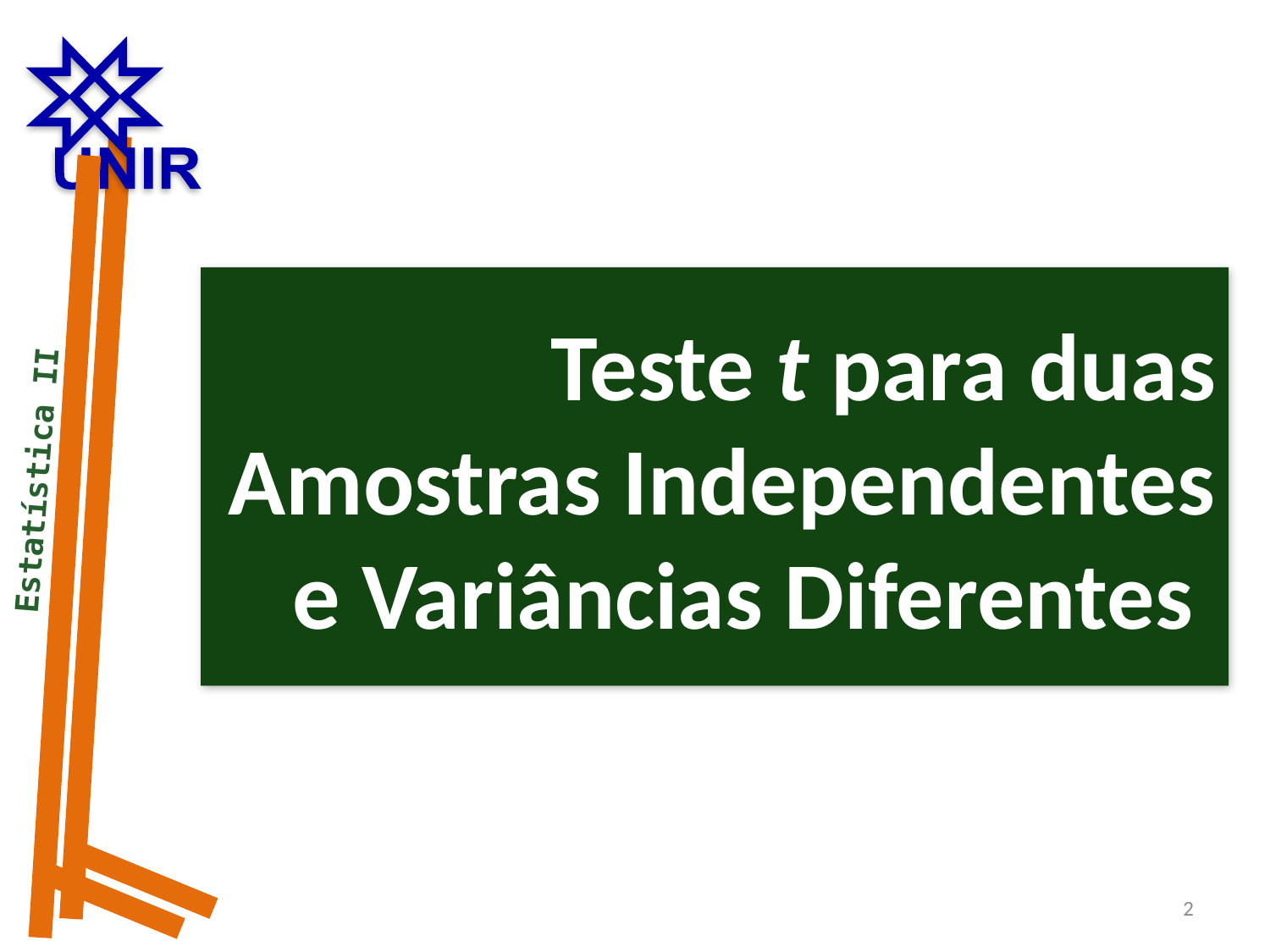

Estatística I - UNIR

Teste t para duas Amostras Independentes e Variâncias Diferentes
    Estatística II

Fonte: canalgravidez.com.br

2